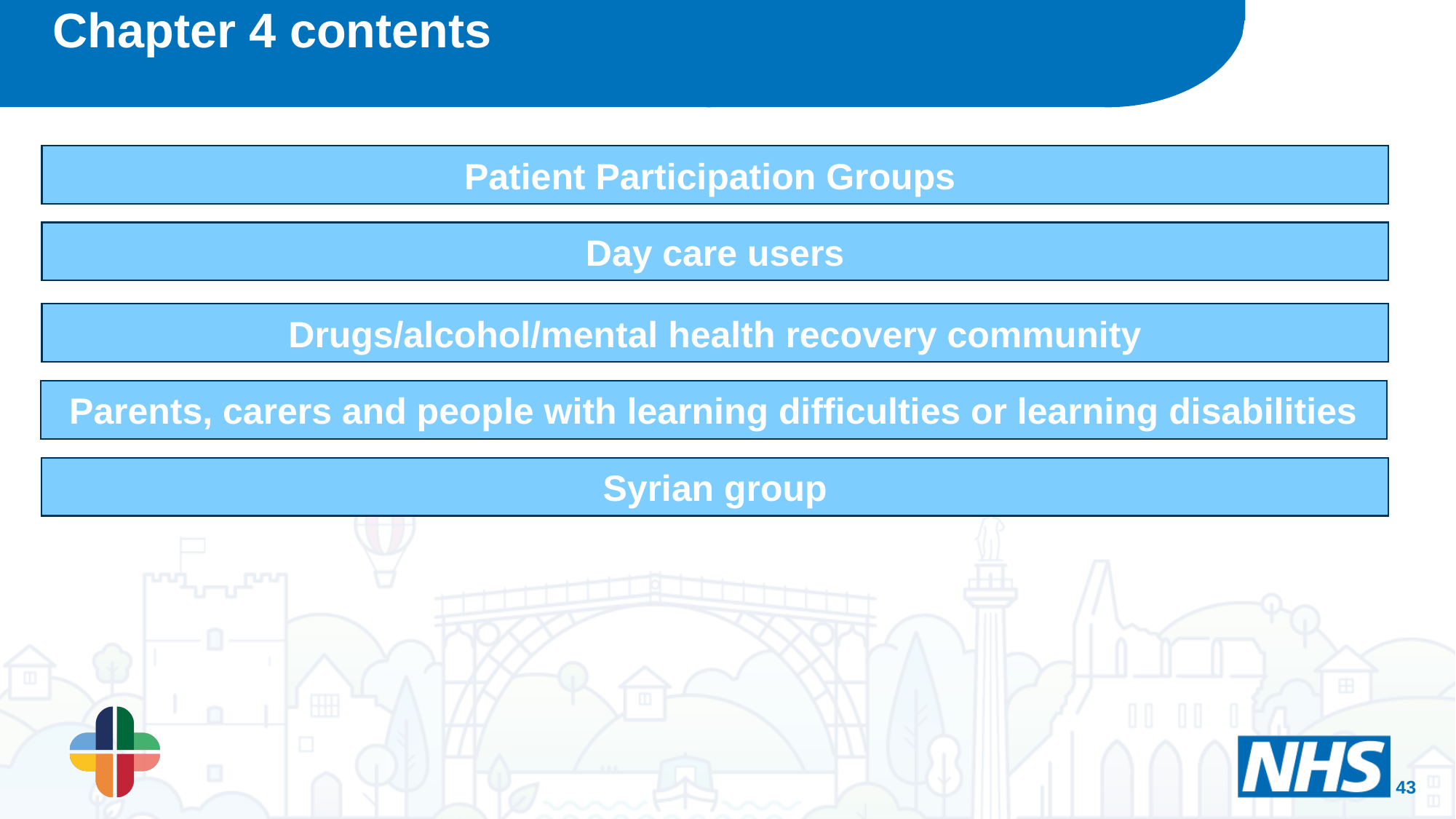

Chapter 4 contents
Patient Participation Groups
Day care users
Drugs/alcohol/mental health recovery community
Parents, carers and people with learning difficulties or learning disabilities
Syrian group
43